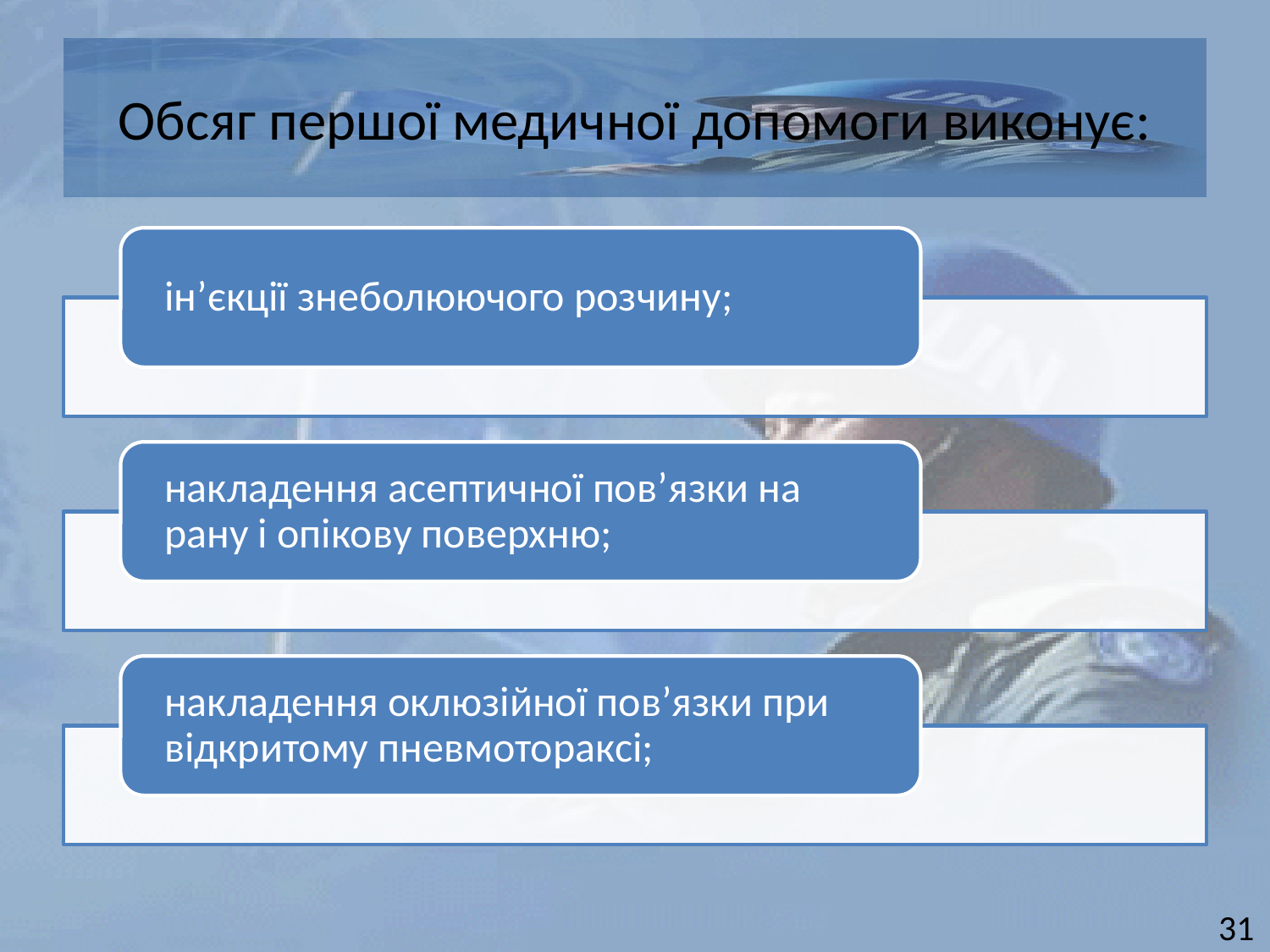

# Обсяг першої медичної допомоги виконує:
ін’єкції знеболюючого розчину;
накладення асептичної пов’язки на рану і опікову поверхню;
накладення оклюзійної пов’язки при відкритому пневмотораксі;
31